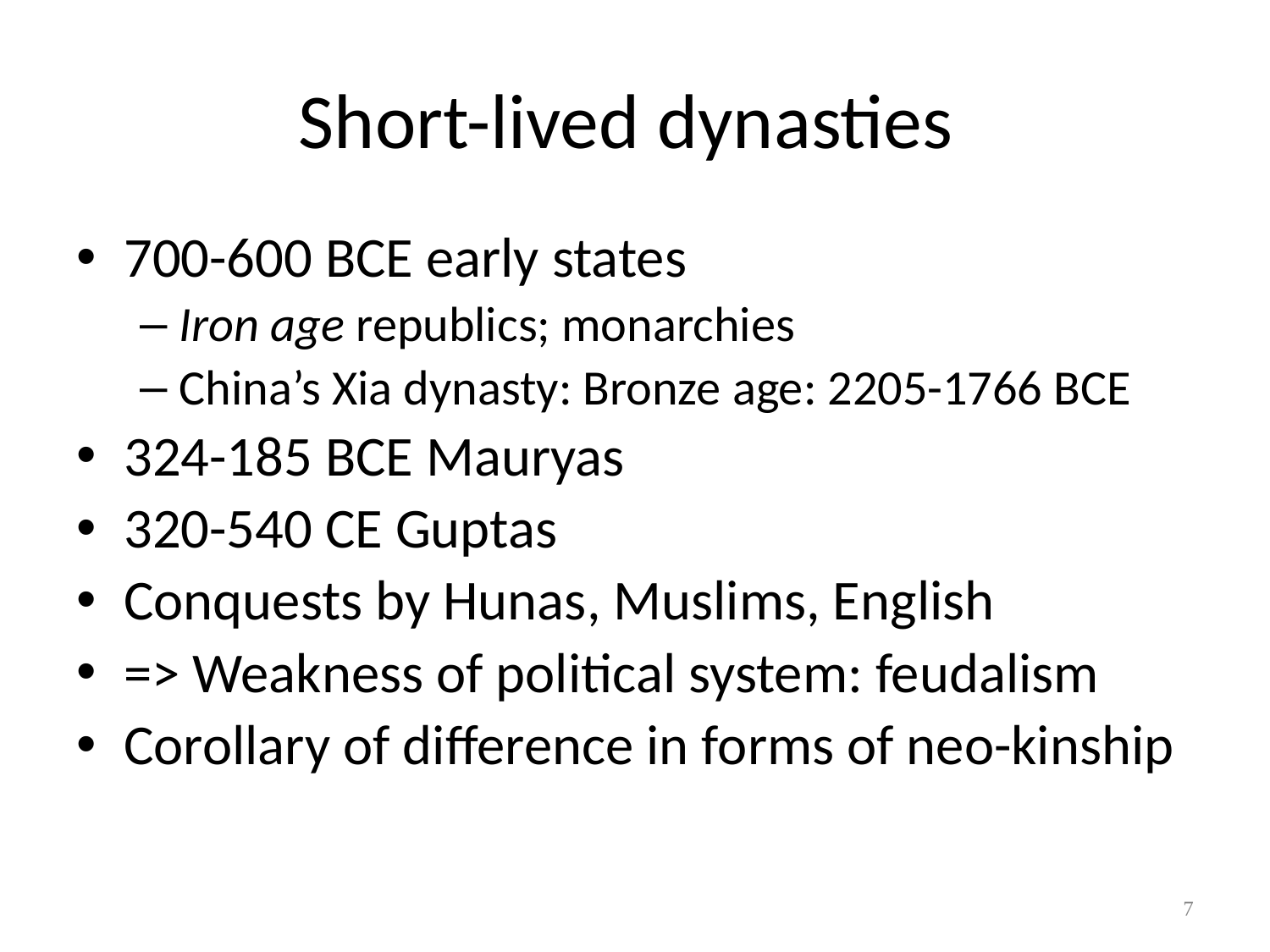

# Short-lived dynasties
700-600 BCE early states
Iron age republics; monarchies
China’s Xia dynasty: Bronze age: 2205-1766 BCE
324-185 BCE Mauryas
320-540 CE Guptas
Conquests by Hunas, Muslims, English
=> Weakness of political system: feudalism
Corollary of difference in forms of neo-kinship
7